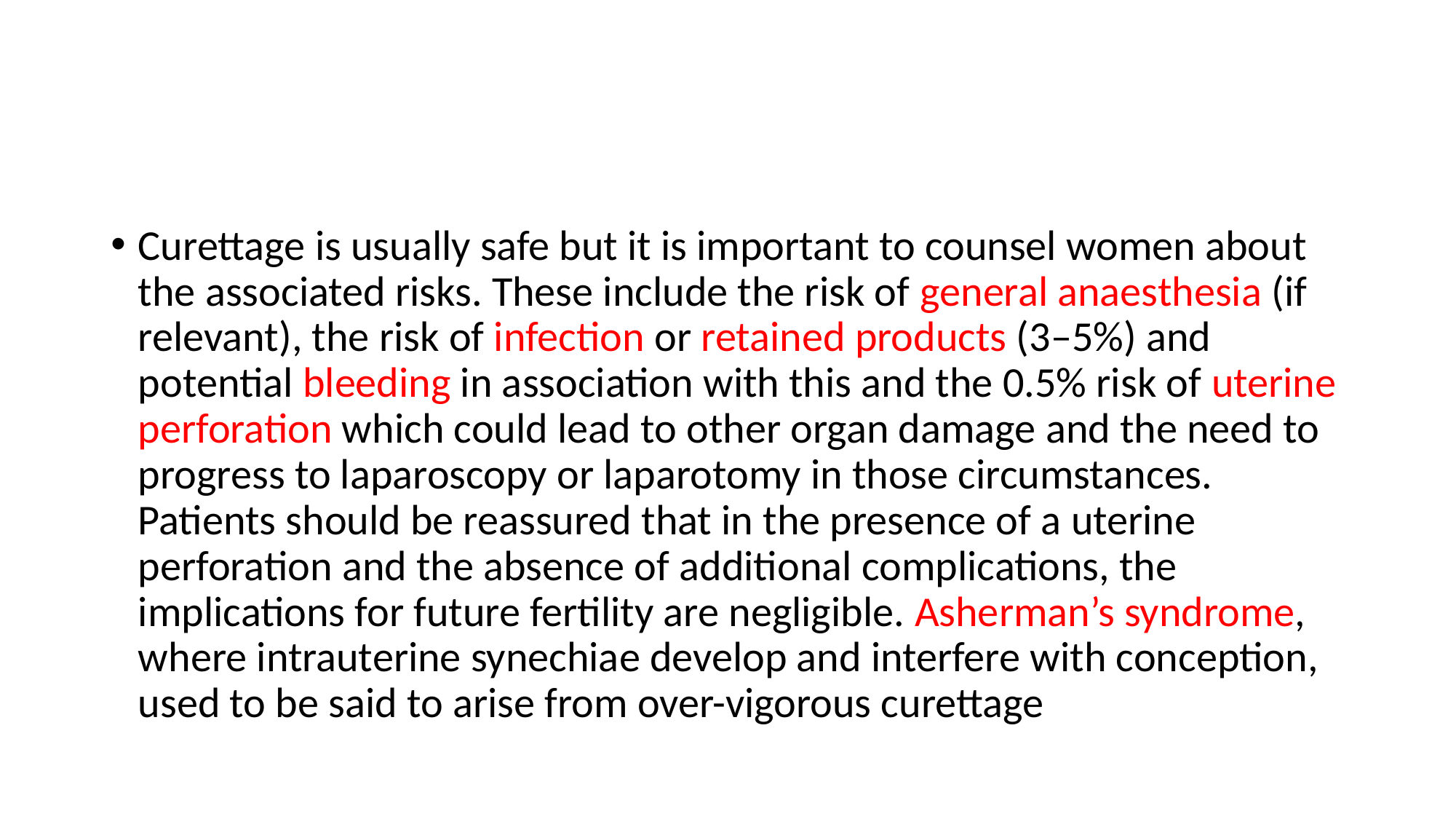

#
Curettage is usually safe but it is important to counsel women about the associated risks. These include the risk of general anaesthesia (if relevant), the risk of infection or retained products (3–5%) and potential bleeding in association with this and the 0.5% risk of uterine perforation which could lead to other organ damage and the need to progress to laparoscopy or laparotomy in those circumstances. Patients should be reassured that in the presence of a uterine perforation and the absence of additional complications, the implications for future fertility are negligible. Asherman’s syndrome, where intrauterine synechiae develop and interfere with conception, used to be said to arise from over-vigorous curettage